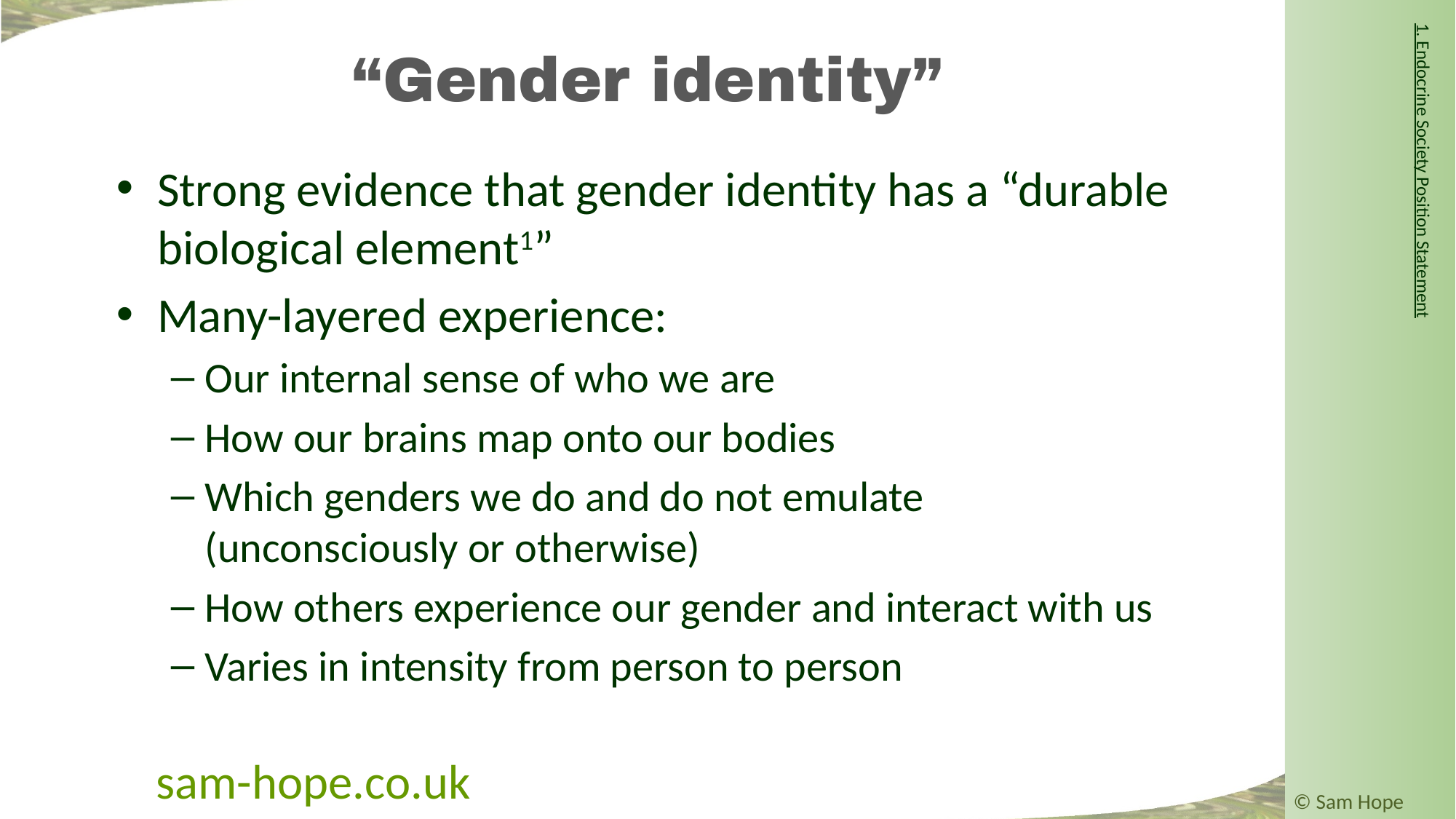

“Gender identity”
1. Endocrine Society Position Statement
Strong evidence that gender identity has a “durable biological element1”
Many-layered experience:
Our internal sense of who we are
How our brains map onto our bodies
Which genders we do and do not emulate (unconsciously or otherwise)
How others experience our gender and interact with us
Varies in intensity from person to person